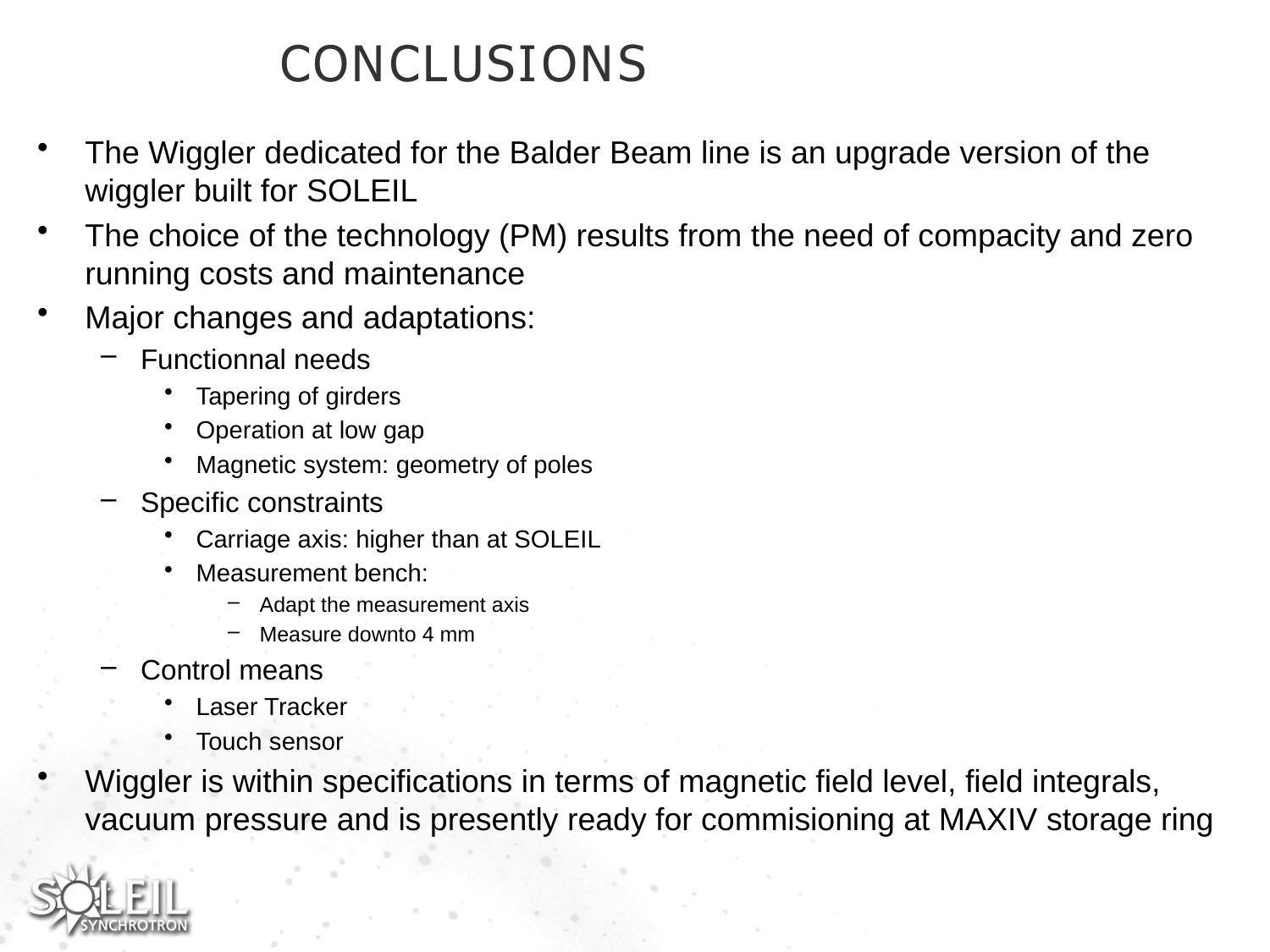

# CONCLUSIONS
The Wiggler dedicated for the Balder Beam line is an upgrade version of the wiggler built for SOLEIL
The choice of the technology (PM) results from the need of compacity and zero running costs and maintenance
Major changes and adaptations:
Functionnal needs
Tapering of girders
Operation at low gap
Magnetic system: geometry of poles
Specific constraints
Carriage axis: higher than at SOLEIL
Measurement bench:
Adapt the measurement axis
Measure downto 4 mm
Control means
Laser Tracker
Touch sensor
Wiggler is within specifications in terms of magnetic field level, field integrals, vacuum pressure and is presently ready for commisioning at MAXIV storage ring